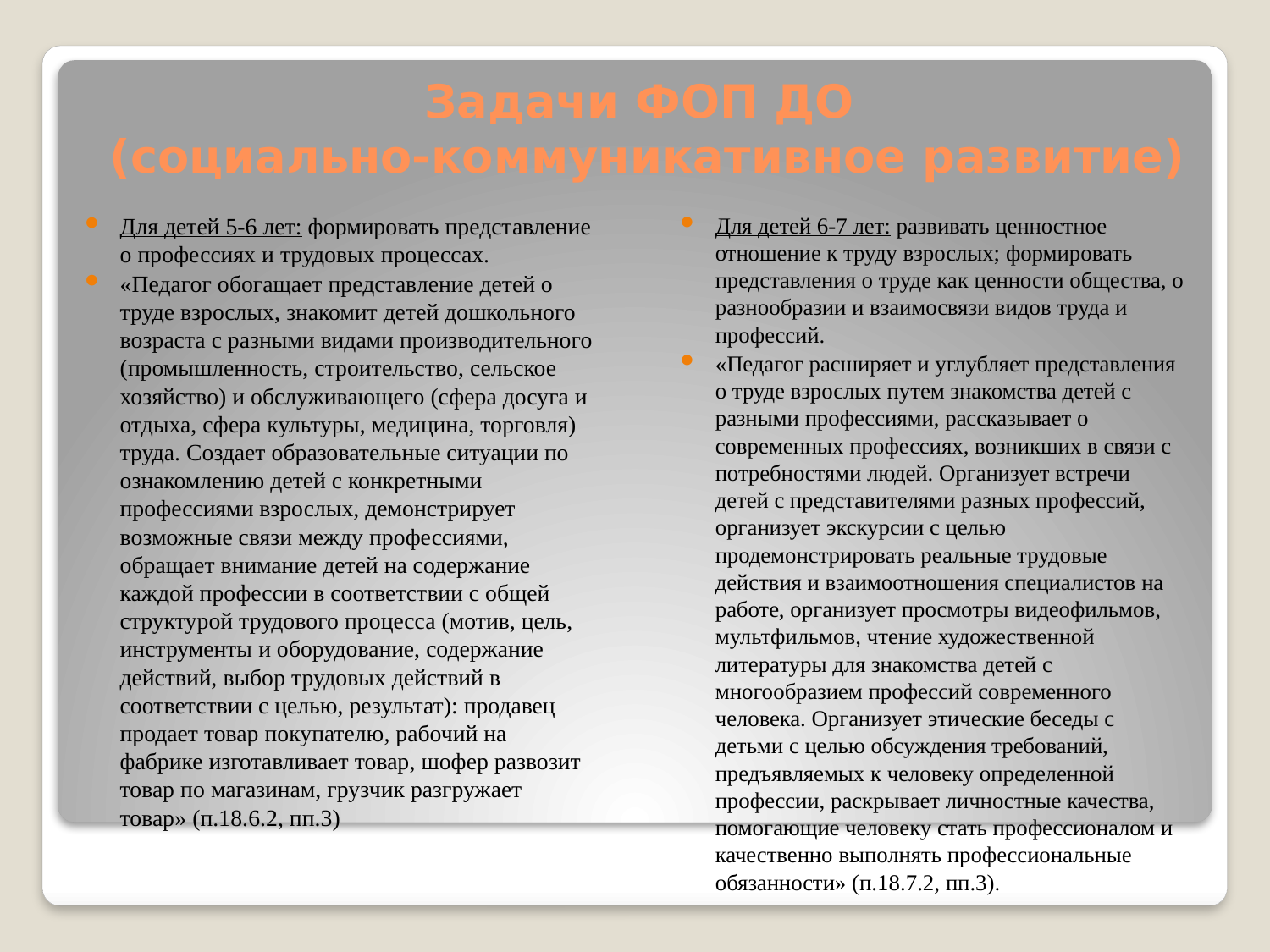

# Задачи ФОП ДО (социально-коммуникативное развитие)
Для детей 5-6 лет: формировать представление о профессиях и трудовых процессах.
«Педагог обогащает представление детей о труде взрослых, знакомит детей дошкольного возраста с разными видами производительного (промышленность, строительство, сельское хозяйство) и обслуживающего (сфера досуга и отдыха, сфера культуры, медицина, торговля) труда. Создает образовательные ситуации по ознакомлению детей с конкретными профессиями взрослых, демонстрирует возможные связи между профессиями, обращает внимание детей на содержание каждой профессии в соответствии с общей структурой трудового процесса (мотив, цель, инструменты и оборудование, содержание действий, выбор трудовых действий в соответствии с целью, результат): продавец продает товар покупателю, рабочий на фабрике изготавливает товар, шофер развозит товар по магазинам, грузчик разгружает товар» (п.18.6.2, пп.3)

Для детей 6-7 лет: развивать ценностное отношение к труду взрослых; формировать представления о труде как ценности общества, о разнообразии и взаимосвязи видов труда и профессий.
«Педагог расширяет и углубляет представления о труде взрослых путем знакомства детей с разными профессиями, рассказывает о современных профессиях, возникших в связи с потребностями людей. Организует встречи детей с представителями разных профессий, организует экскурсии с целью продемонстрировать реальные трудовые действия и взаимоотношения специалистов на работе, организует просмотры видеофильмов, мультфильмов, чтение художественной литературы для знакомства детей с многообразием профессий современного человека. Организует этические беседы с детьми с целью обсуждения требований, предъявляемых к человеку определенной профессии, раскрывает личностные качества, помогающие человеку стать профессионалом и качественно выполнять профессиональные  обязанности» (п.18.7.2, пп.3).